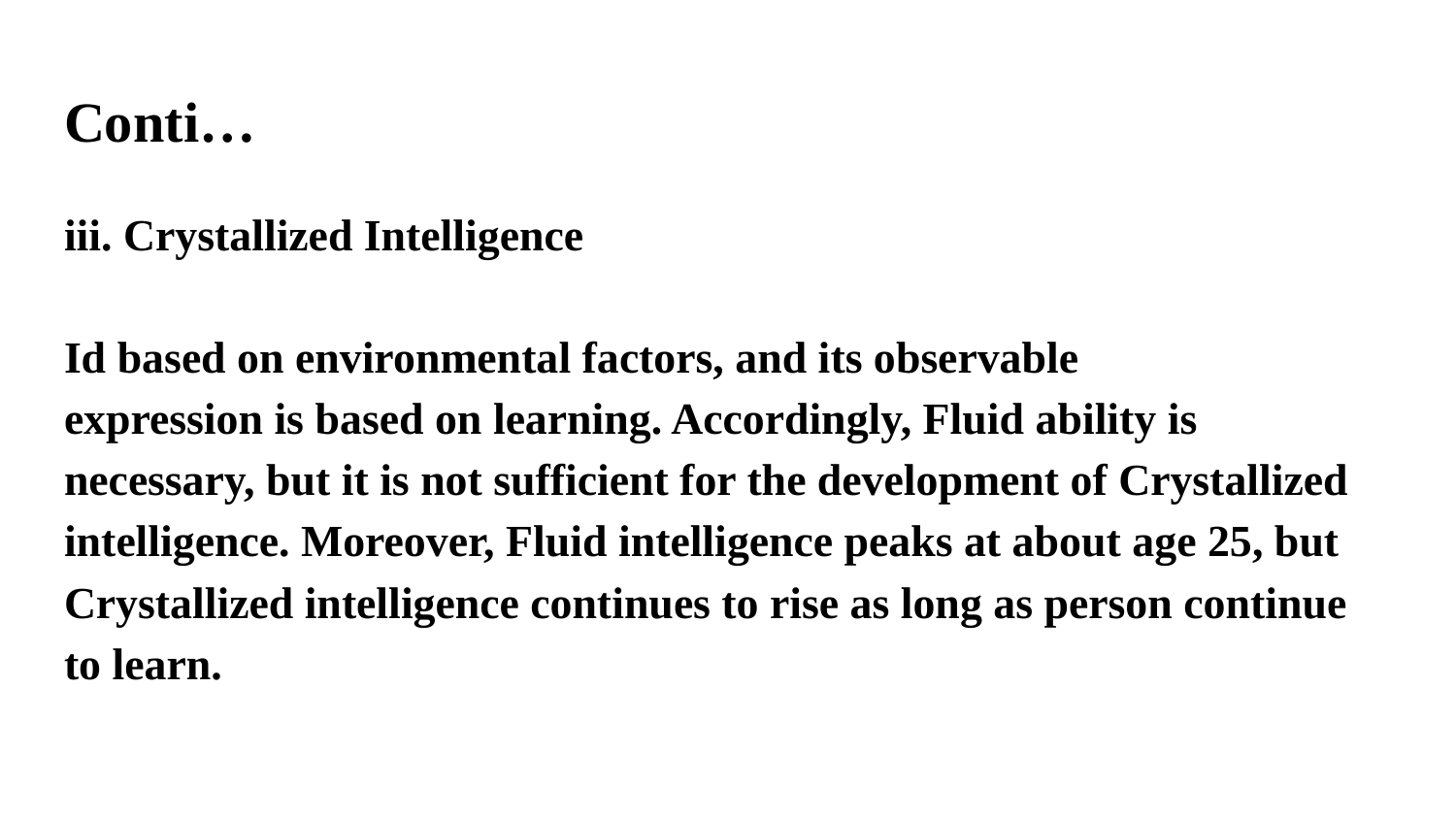

# Conti…
iii. Crystallized Intelligence

Id based on environmental factors, and its observable
expression is based on learning. Accordingly, Fluid ability is necessary, but it is not sufficient for the development of Crystallized intelligence. Moreover, Fluid intelligence peaks at about age 25, but Crystallized intelligence continues to rise as long as person continue to learn.